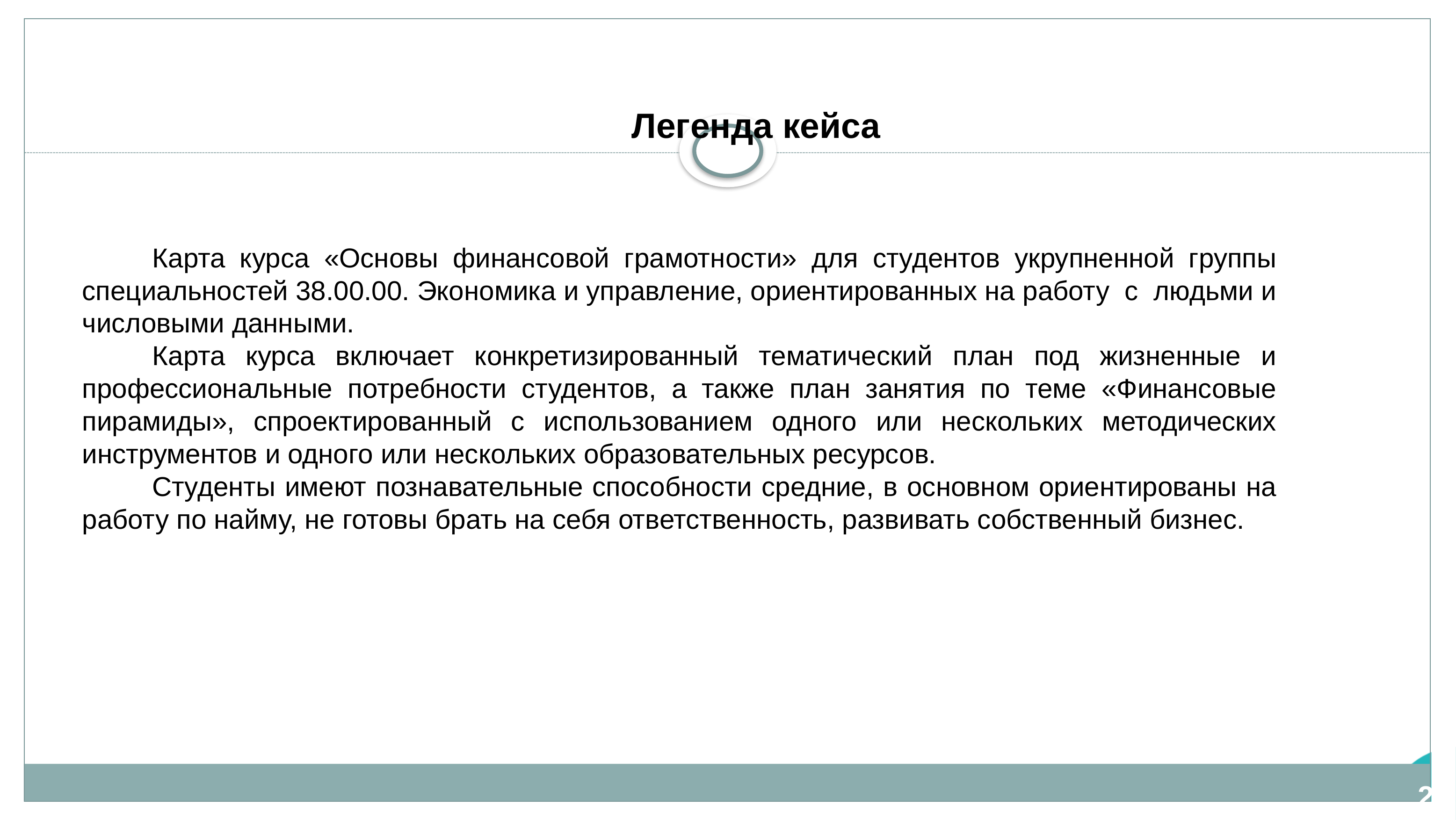

Легенда кейса
	Карта курса «Основы финансовой грамотности» для студентов укрупненной группы специальностей 38.00.00. Экономика и управление, ориентированных на работу  с  людьми и числовыми данными.
	Карта курса включает конкретизированный тематический план под жизненные и профессиональные потребности студентов, а также план занятия по теме «Финансовые пирамиды», спроектированный с использованием одного или нескольких методических инструментов и одного или нескольких образовательных ресурсов.
	Студенты имеют познавательные способности средние, в основном ориентированы на работу по найму, не готовы брать на себя ответственность, развивать собственный бизнес.
2